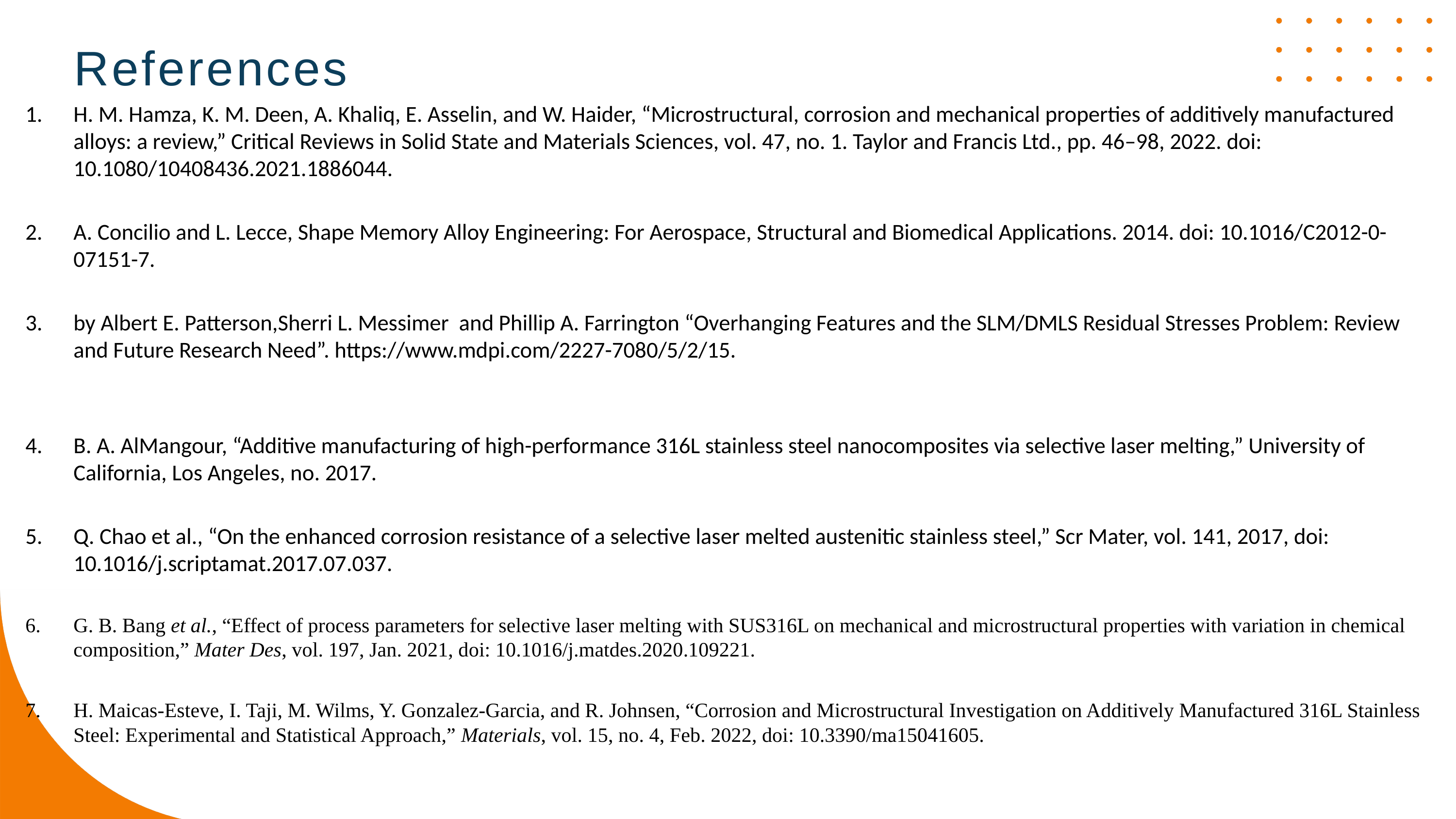

References
H. M. Hamza, K. M. Deen, A. Khaliq, E. Asselin, and W. Haider, “Microstructural, corrosion and mechanical properties of additively manufactured alloys: a review,” Critical Reviews in Solid State and Materials Sciences, vol. 47, no. 1. Taylor and Francis Ltd., pp. 46–98, 2022. doi: 10.1080/10408436.2021.1886044.

A. Concilio and L. Lecce, Shape Memory Alloy Engineering: For Aerospace, Structural and Biomedical Applications. 2014. doi: 10.1016/C2012-0-07151-7.

by Albert E. Patterson,Sherri L. Messimer  and Phillip A. Farrington “Overhanging Features and the SLM/DMLS Residual Stresses Problem: Review and Future Research Need”. https://www.mdpi.com/2227-7080/5/2/15.

B. A. AlMangour, “Additive manufacturing of high-performance 316L stainless steel nanocomposites via selective laser melting,” University of California, Los Angeles, no. 2017.

Q. Chao et al., “On the enhanced corrosion resistance of a selective laser melted austenitic stainless steel,” Scr Mater, vol. 141, 2017, doi: 10.1016/j.scriptamat.2017.07.037.

G. B. Bang et al., “Effect of process parameters for selective laser melting with SUS316L on mechanical and microstructural properties with variation in chemical composition,” Mater Des, vol. 197, Jan. 2021, doi: 10.1016/j.matdes.2020.109221.

H. Maicas-Esteve, I. Taji, M. Wilms, Y. Gonzalez-Garcia, and R. Johnsen, “Corrosion and Microstructural Investigation on Additively Manufactured 316L Stainless Steel: Experimental and Statistical Approach,” Materials, vol. 15, no. 4, Feb. 2022, doi: 10.3390/ma15041605.